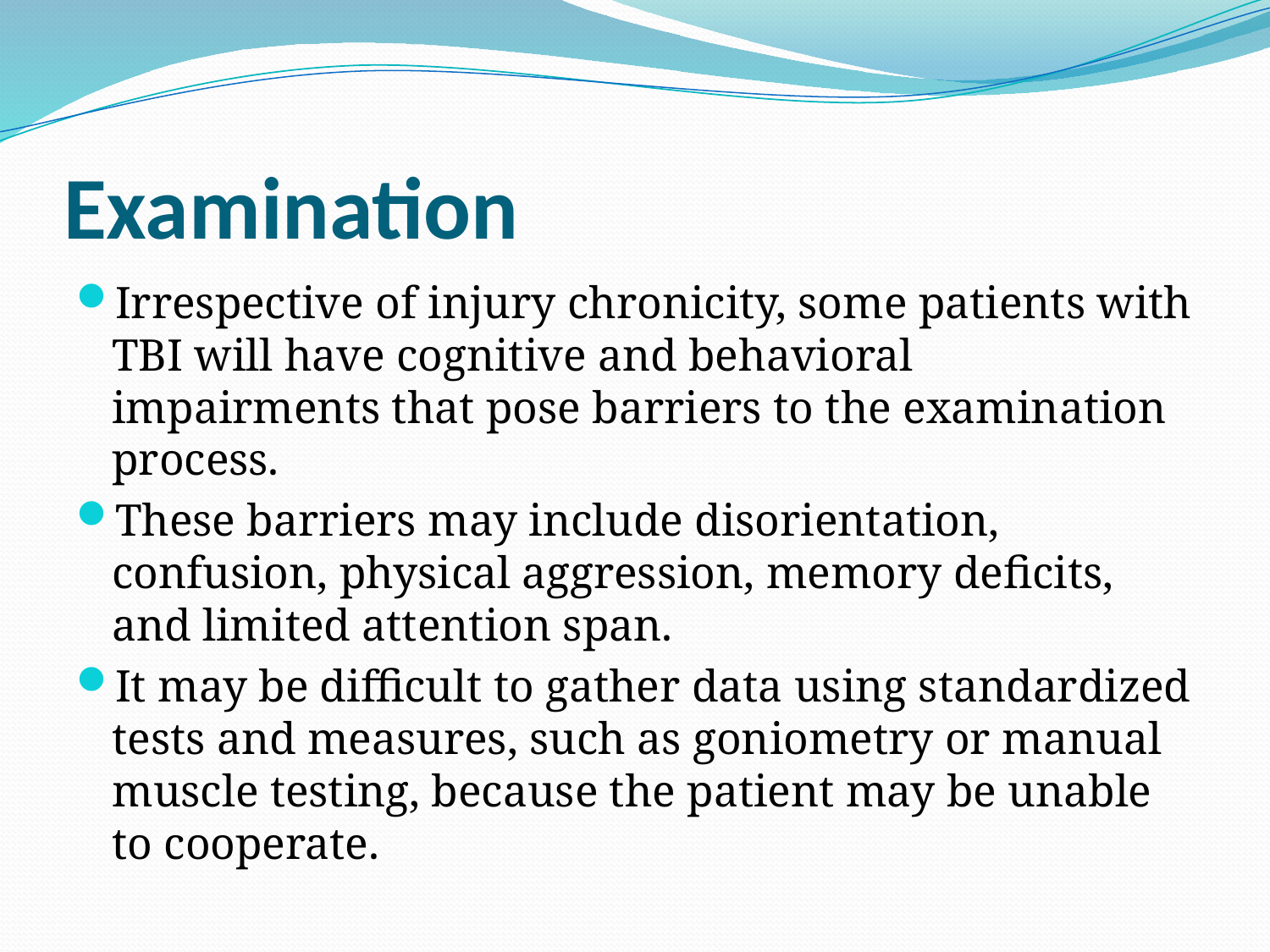

# Examination
Irrespective of injury chronicity, some patients with TBI will have cognitive and behavioral impairments that pose barriers to the examination process.
These barriers may include disorientation, confusion, physical aggression, memory deficits, and limited attention span.
It may be difficult to gather data using standardized tests and measures, such as goniometry or manual muscle testing, because the patient may be unable to cooperate.